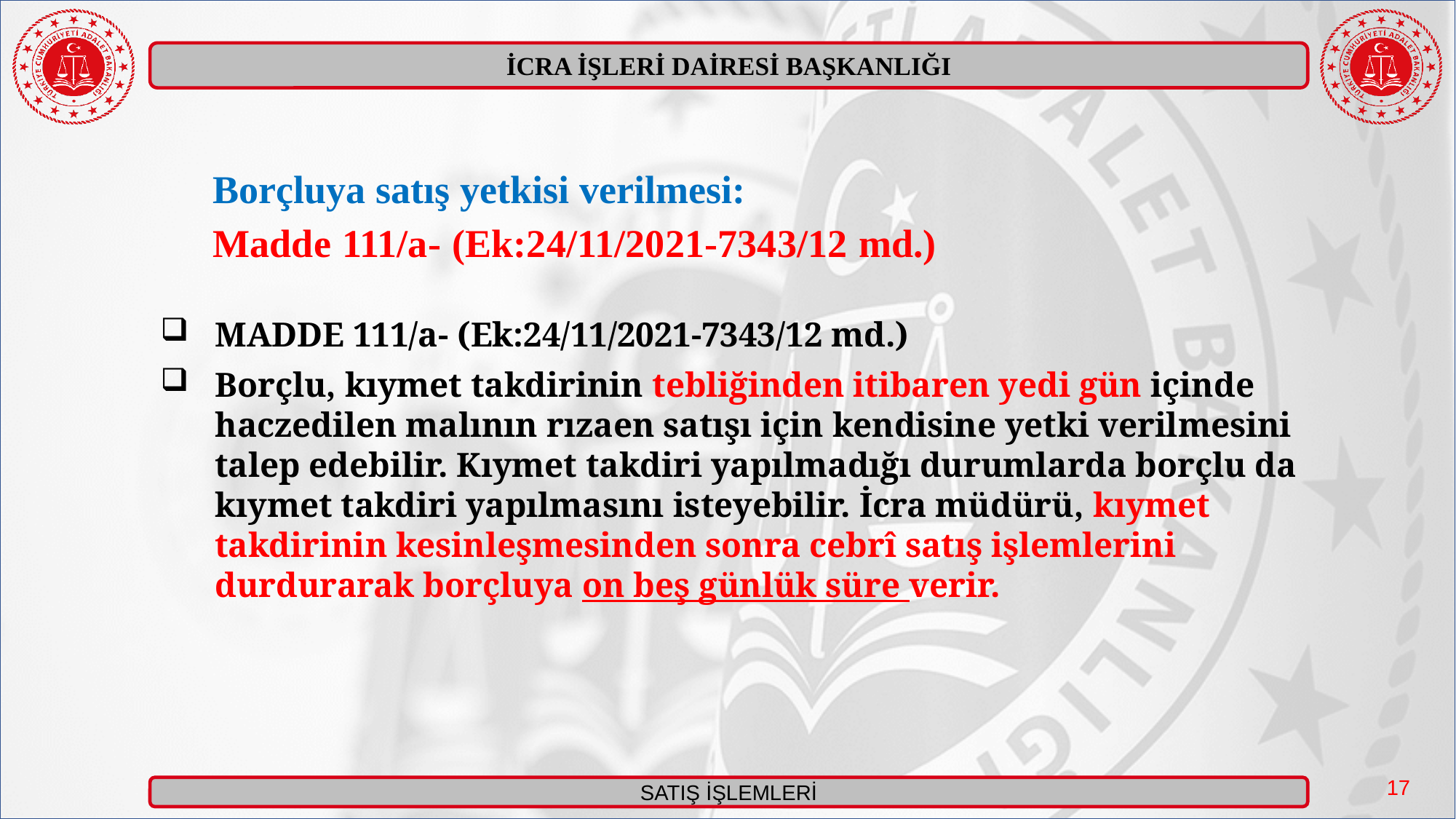

Borçluya satış yetkisi verilmesi:
Madde 111/a- (Ek:24/11/2021-7343/12 md.)

MADDE 111/a- (Ek:24/11/2021-7343/12 md.)
Borçlu, kıymet takdirinin tebliğinden itibaren yedi gün içinde haczedilen malının rızaen satışı için kendisine yetki verilmesini talep edebilir. Kıymet takdiri yapılmadığı durumlarda borçlu da kıymet takdiri yapılmasını isteyebilir. İcra müdürü, kıymet takdirinin kesinleşmesinden sonra cebrî satış işlemlerini durdurarak borçluya on beş günlük süre verir.
17